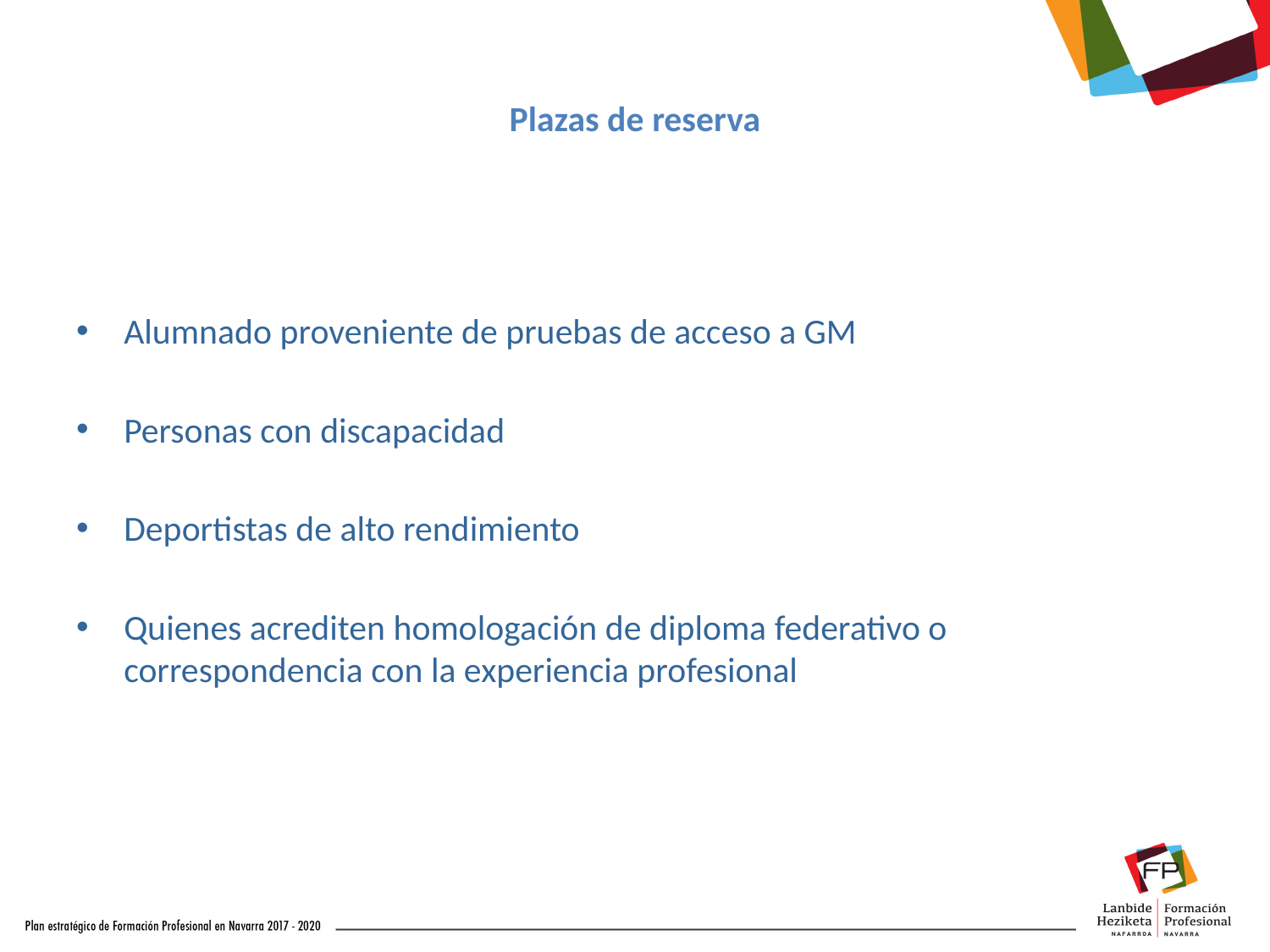

# Plazas de reserva

Alumnado proveniente de pruebas de acceso a GM

Personas con discapacidad

Deportistas de alto rendimiento

Quienes acrediten homologación de diploma federativo o correspondencia con la experiencia profesional